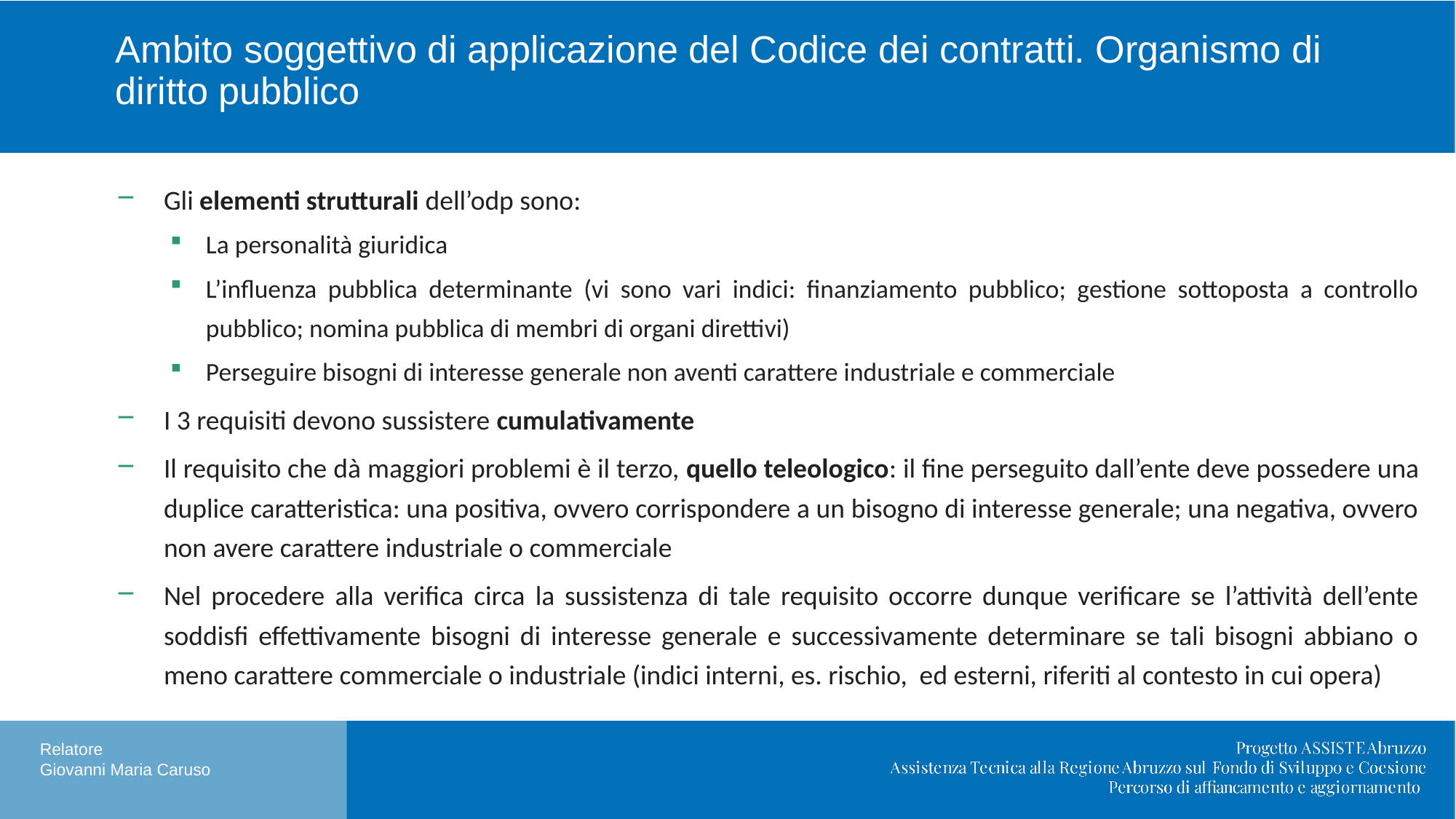

# Ambito soggettivo di applicazione del Codice dei contratti. Organismo di diritto pubblico
Gli elementi strutturali dell’odp sono:
La personalità giuridica
L’influenza pubblica determinante (vi sono vari indici: finanziamento pubblico; gestione sottoposta a controllo pubblico; nomina pubblica di membri di organi direttivi)
Perseguire bisogni di interesse generale non aventi carattere industriale e commerciale
I 3 requisiti devono sussistere cumulativamente
Il requisito che dà maggiori problemi è il terzo, quello teleologico: il fine perseguito dall’ente deve possedere una duplice caratteristica: una positiva, ovvero corrispondere a un bisogno di interesse generale; una negativa, ovvero non avere carattere industriale o commerciale
Nel procedere alla verifica circa la sussistenza di tale requisito occorre dunque verificare se l’attività dell’ente soddisfi effettivamente bisogni di interesse generale e successivamente determinare se tali bisogni abbiano o meno carattere commerciale o industriale (indici interni, es. rischio,  ed esterni, riferiti al contesto in cui opera)
Relatore
Giovanni Maria Caruso